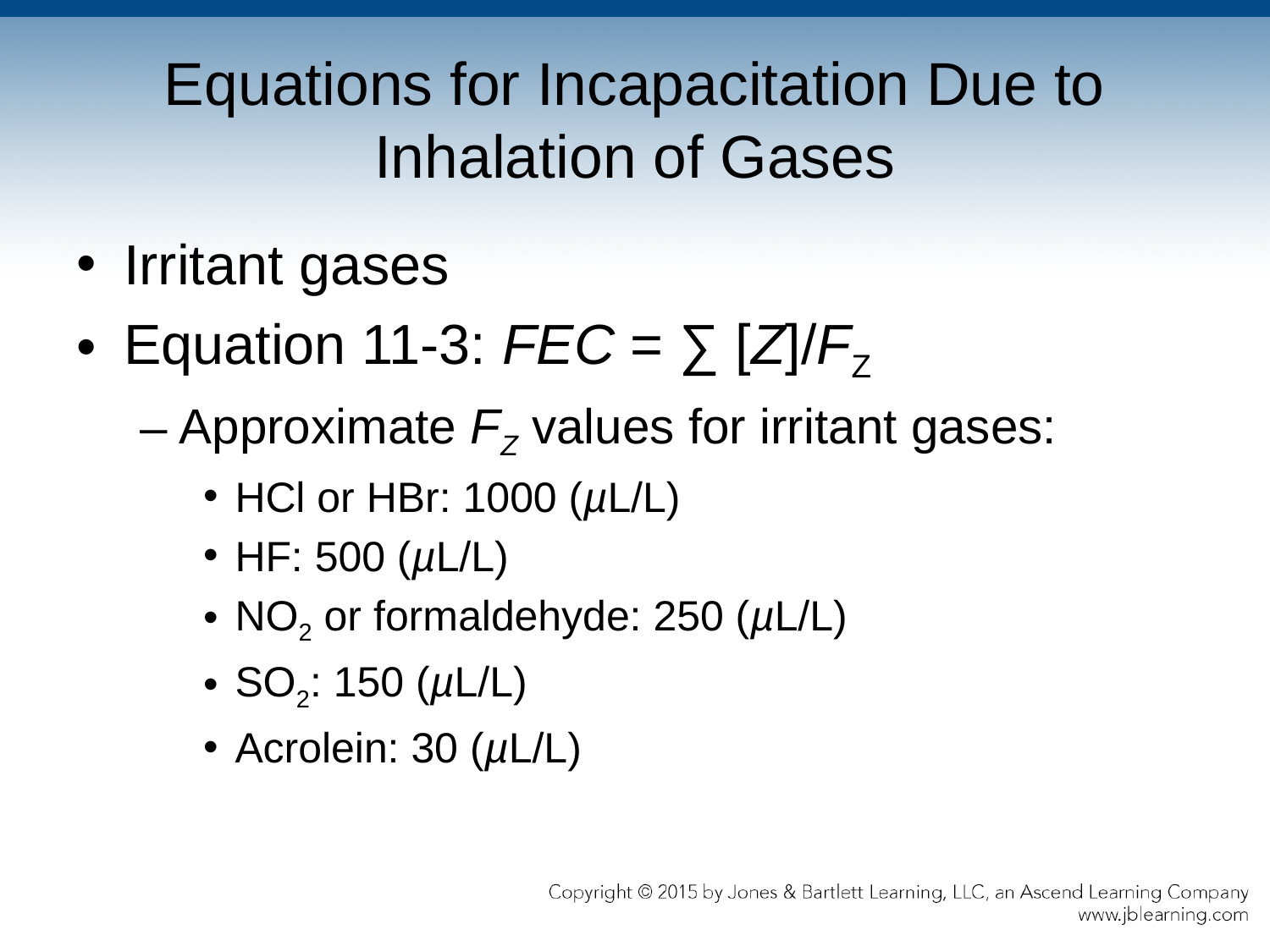

# Equations for Incapacitation Due to Inhalation of Gases
Irritant gases
Equation 11-3: FEC = ∑ [Z]/FZ
Approximate FZ values for irritant gases:
HCl or HBr: 1000 (µL/L)
HF: 500 (µL/L)
NO2 or formaldehyde: 250 (µL/L)
SO2: 150 (µL/L)
Acrolein: 30 (µL/L)